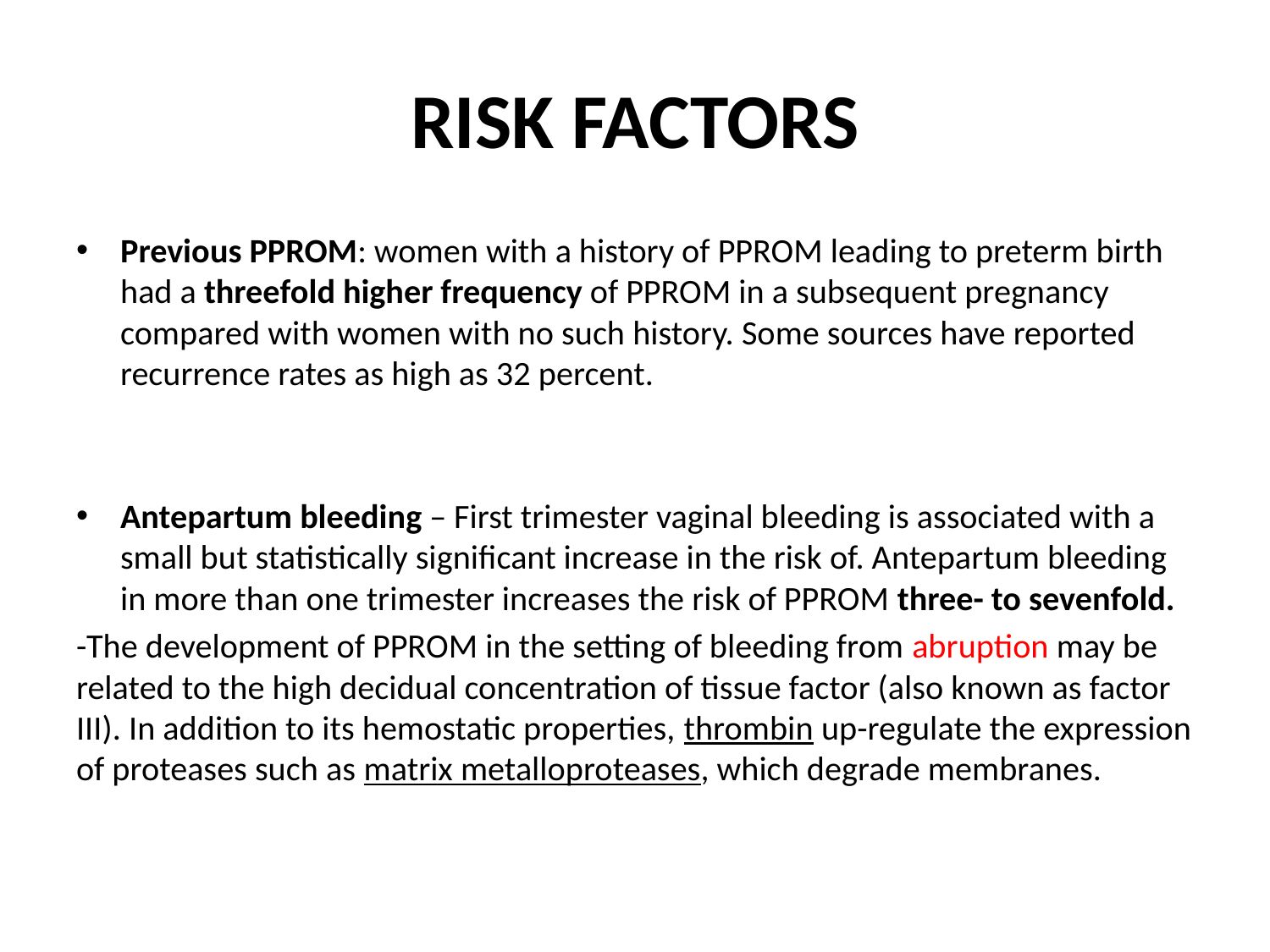

# RISK FACTORS
Previous PPROM: women with a history of PPROM leading to preterm birth had a threefold higher frequency of PPROM in a subsequent pregnancy compared with women with no such history. Some sources have reported recurrence rates as high as 32 percent.

Antepartum bleeding – First trimester vaginal bleeding is associated with a small but statistically significant increase in the risk of. Antepartum bleeding in more than one trimester increases the risk of PPROM three- to sevenfold.
-The development of PPROM in the setting of bleeding from abruption may be related to the high decidual concentration of tissue factor (also known as factor III). In addition to its hemostatic properties, thrombin up-regulate the expression of proteases such as matrix metalloproteases, which degrade membranes.